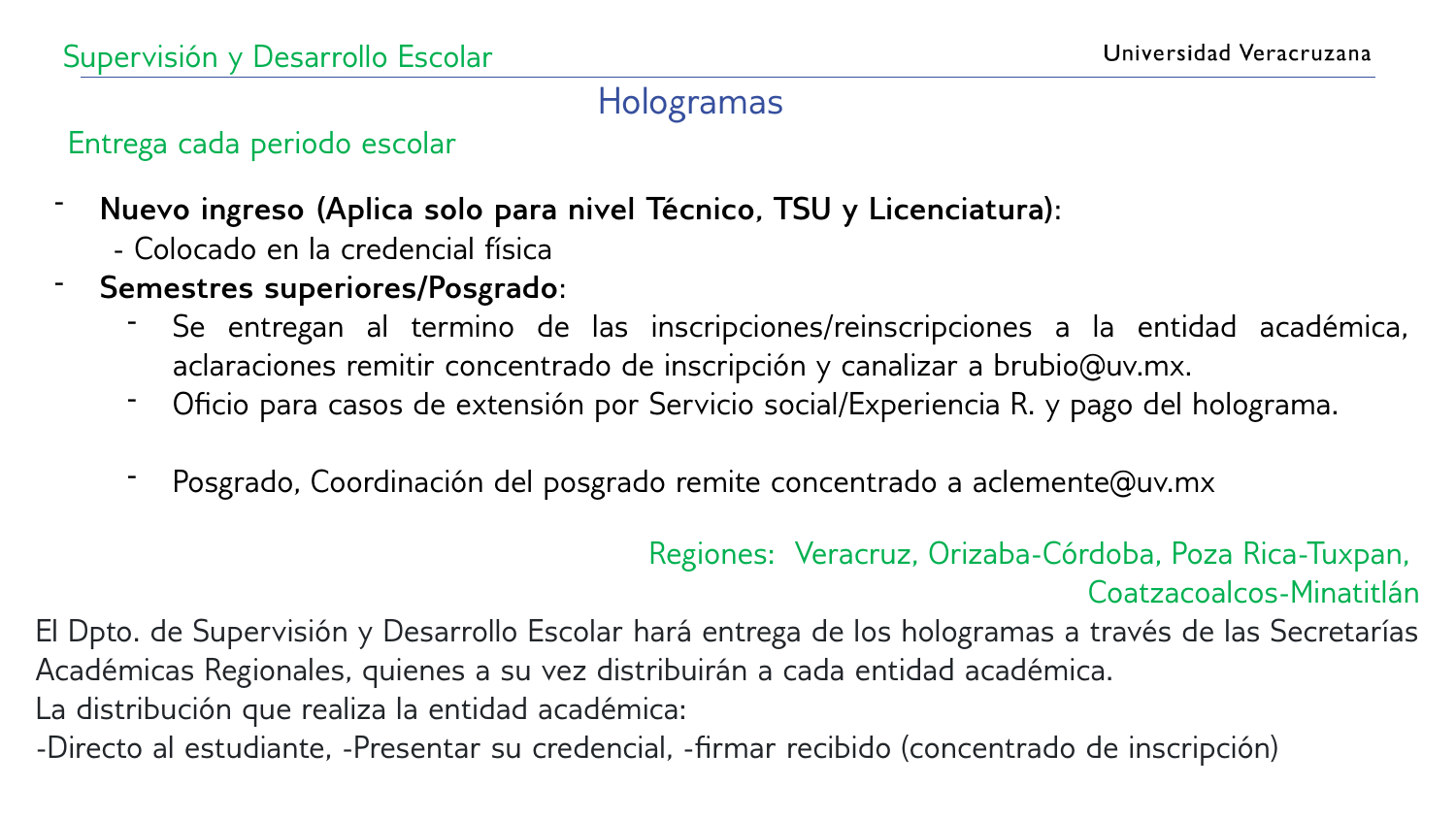

Supervisión y Desarrollo Escolar
# Hologramas
Entrega cada periodo escolar
Nuevo ingreso (Aplica solo para nivel Técnico, TSU y Licenciatura):
- Colocado en la credencial física
Semestres superiores/Posgrado:
Se entregan al termino de las inscripciones/reinscripciones a la entidad académica, aclaraciones remitir concentrado de inscripción y canalizar a brubio@uv.mx.
Oficio para casos de extensión por Servicio social/Experiencia R. y pago del holograma.

Posgrado, Coordinación del posgrado remite concentrado a aclemente@uv.mx
Regiones:  Veracruz, Orizaba-Córdoba, Poza Rica-Tuxpan,
Coatzacoalcos-Minatitlán
El Dpto. de Supervisión y Desarrollo Escolar hará entrega de los hologramas a través de las Secretarías Académicas Regionales, quienes a su vez distribuirán a cada entidad académica.
La distribución que realiza la entidad académica:
-Directo al estudiante, -Presentar su credencial, -firmar recibido (concentrado de inscripción)